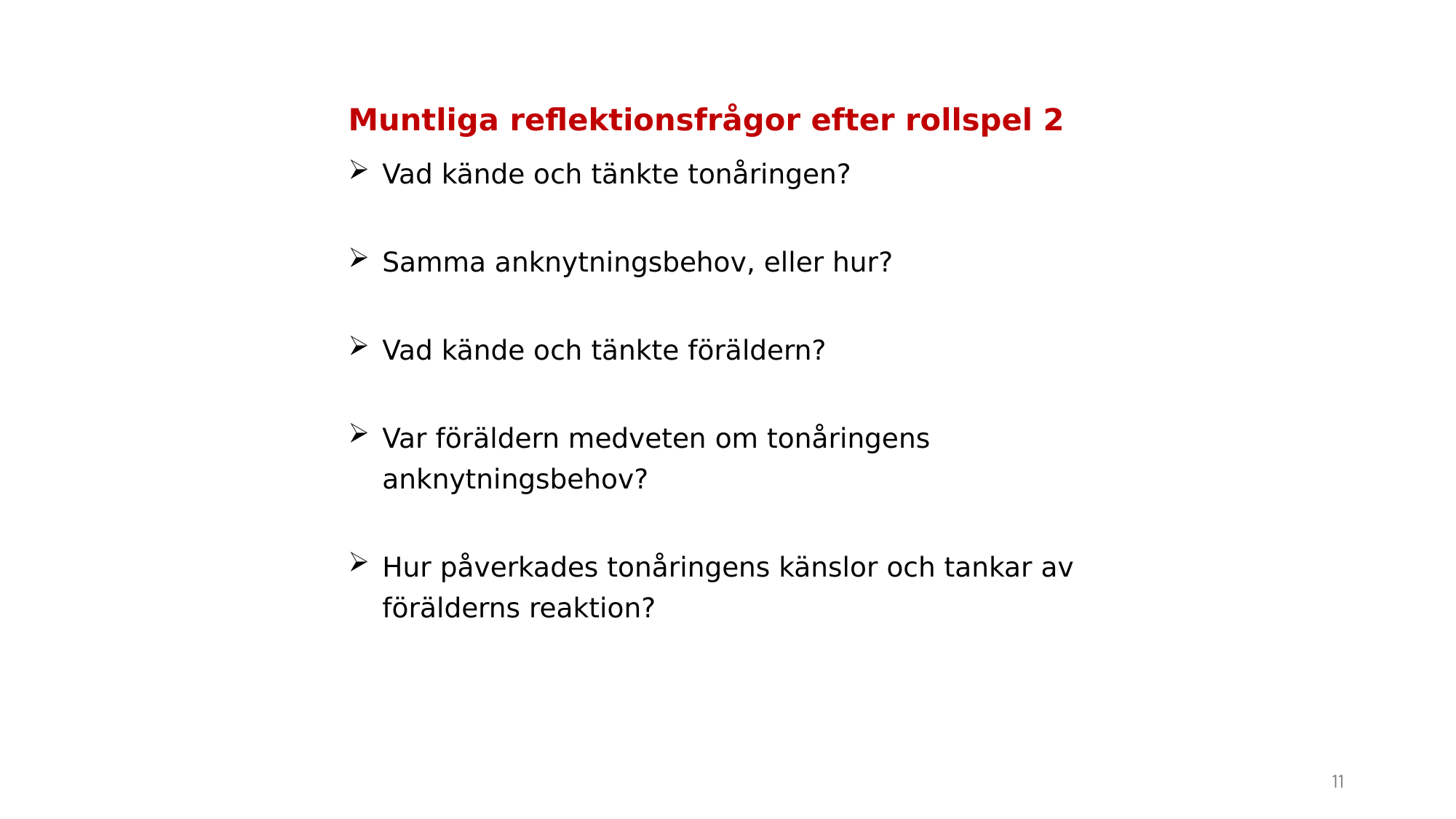

Muntliga reflektionsfrågor efter rollspel 2
Vad kände och tänkte tonåringen?

Samma anknytningsbehov, eller hur?

Vad kände och tänkte föräldern?

Var föräldern medveten om tonåringens anknytningsbehov?

Hur påverkades tonåringens känslor och tankar av förälderns reaktion?

11